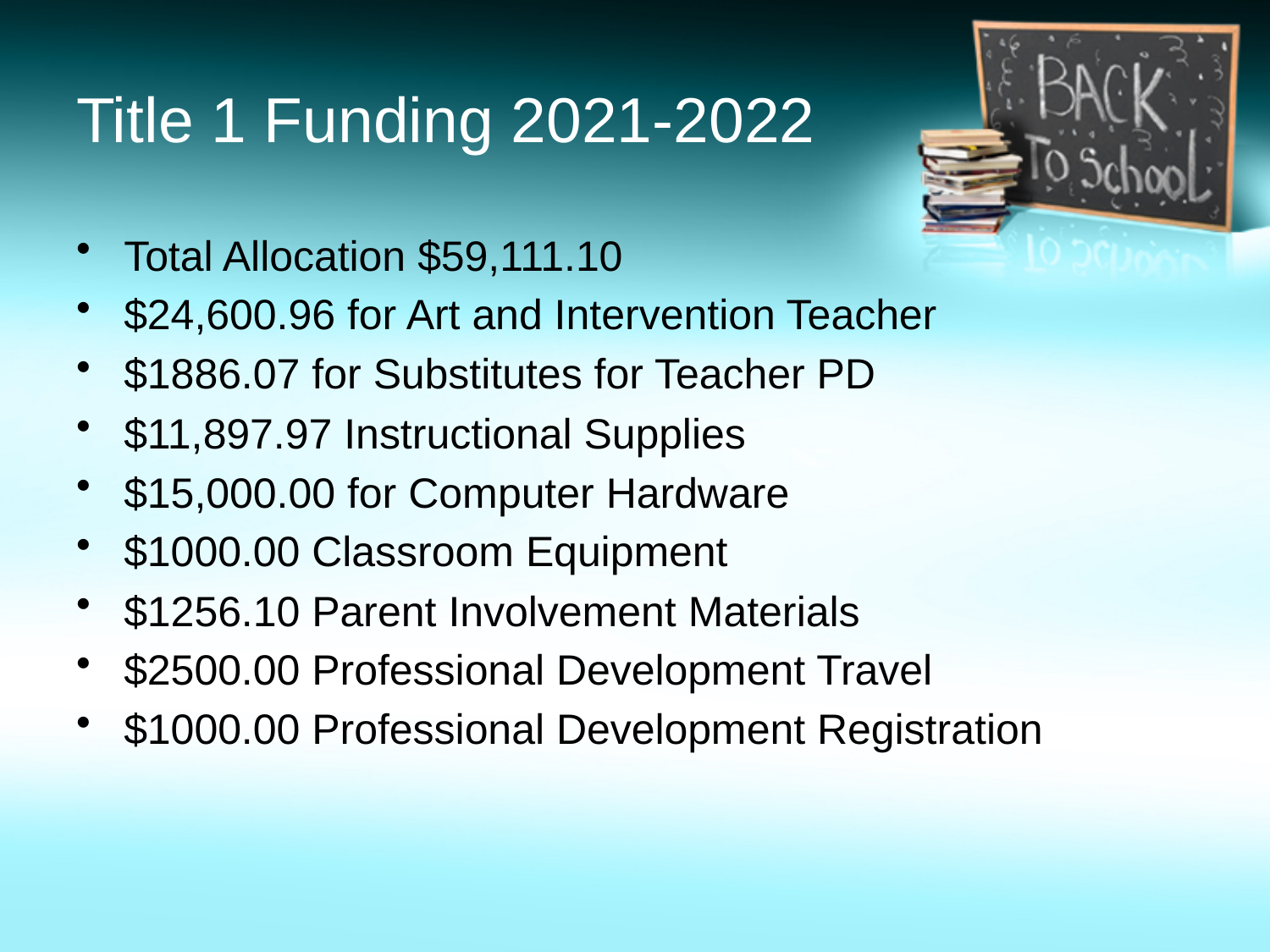

# Title 1 Funding 2021-2022
Total Allocation $59,111.10
$24,600.96 for Art and Intervention Teacher
$1886.07 for Substitutes for Teacher PD
$11,897.97 Instructional Supplies
$15,000.00 for Computer Hardware
$1000.00 Classroom Equipment
$1256.10 Parent Involvement Materials
$2500.00 Professional Development Travel
$1000.00 Professional Development Registration